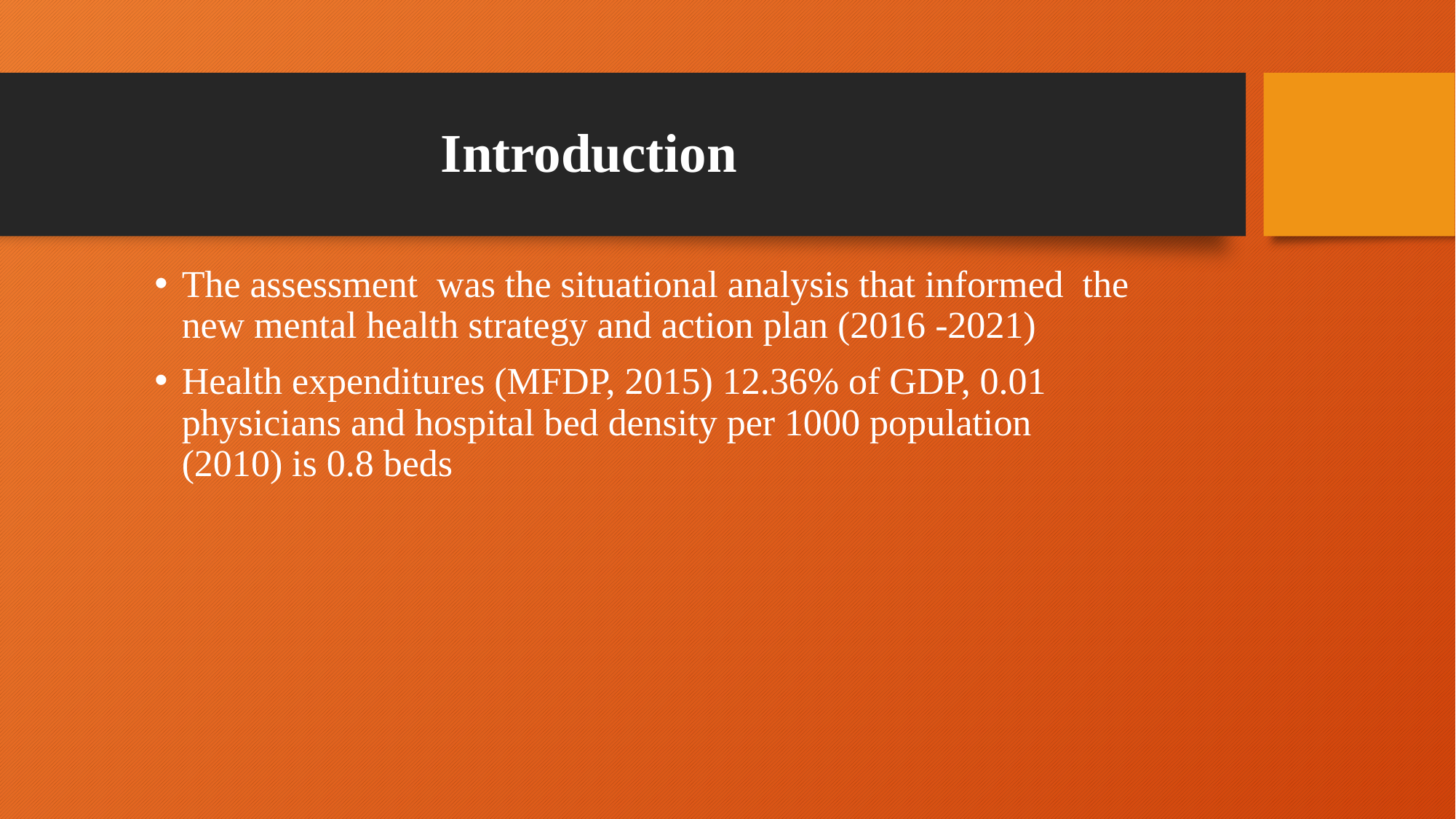

# Introduction
The assessment  was the situational analysis that informed  the new mental health strategy and action plan (2016 -2021)
Health expenditures (MFDP, 2015) 12.36% of GDP, 0.01 physicians and hospital bed density per 1000 population (2010) is 0.8 beds